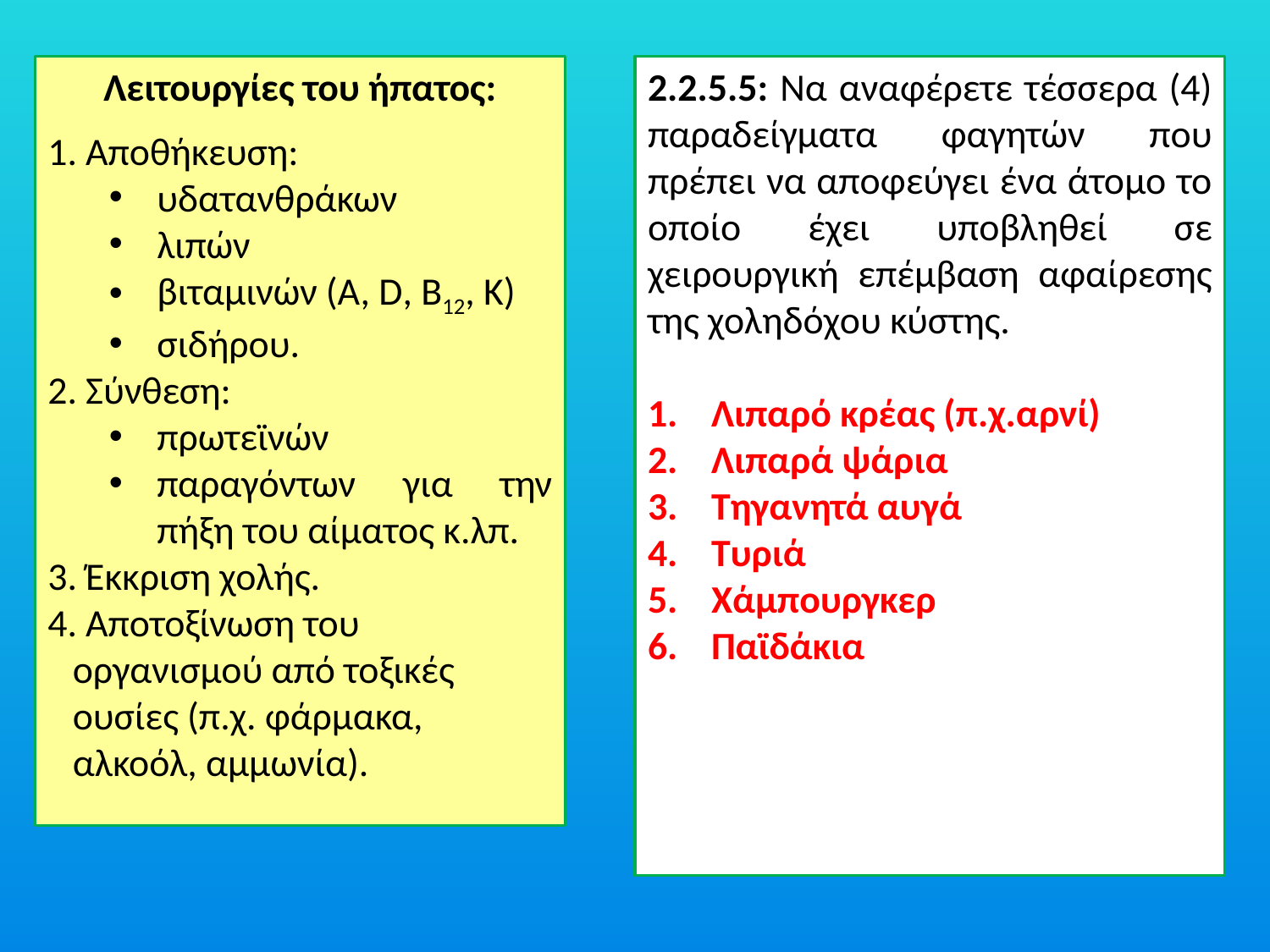

Λειτουργίες του ήπατος:
1. Αποθήκευση:
υδατανθράκων
λιπών
βιταμινών (Α, D, B12, K)
σιδήρου.
2. Σύνθεση:
πρωτεϊνών
παραγόντων για την πήξη του αίματος κ.λπ.
3. Έκκριση χολής.
4. Αποτοξίνωση του οργανισμού από τοξικές ουσίες (π.χ. φάρμακα, αλκοόλ, αμμωνία).
2.2.5.5: Να αναφέρετε τέσσερα (4) παραδείγματα φαγητών που πρέπει να αποφεύγει ένα άτομο το οποίο έχει υποβληθεί σε χειρουργική επέμβαση αφαίρεσης της χοληδόχου κύστης.

Λιπαρό κρέας (π.χ.αρνί)
Λιπαρά ψάρια
Τηγανητά αυγά
Τυριά
Χάμπουργκερ
Παϊδάκια